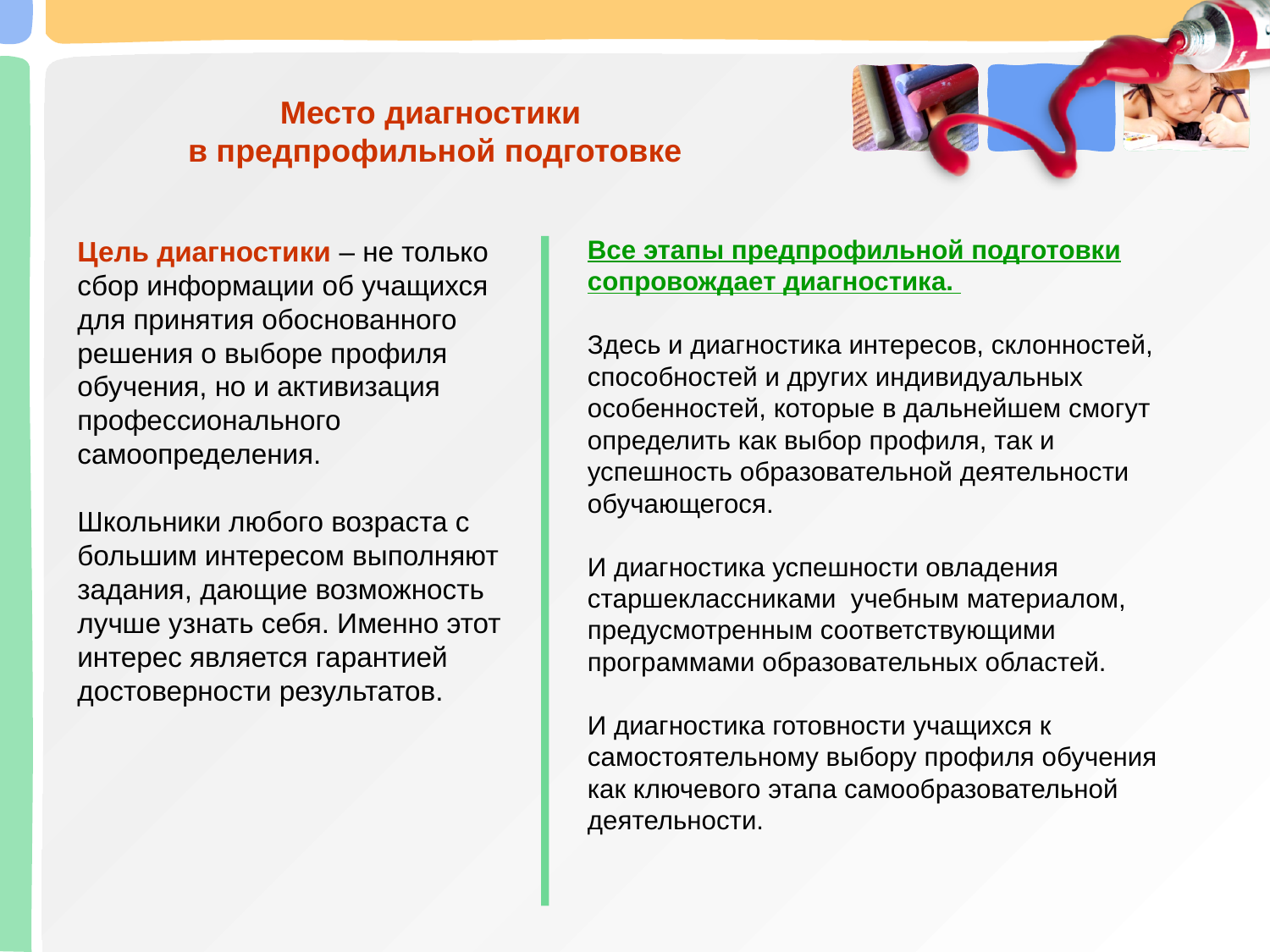

Место диагностики
в предпрофильной подготовке
Цель диагностики – не только сбор информации об учащихся для принятия обоснованного решения о выборе профиля обучения, но и активизация профессионального самоопределения.

Школьники любого возраста с большим интересом выполняют задания, дающие возможность лучше узнать себя. Именно этот интерес является гарантией достоверности результатов.
Все этапы предпрофильной подготовки сопровождает диагностика.

Здесь и диагностика интересов, склонностей, способностей и других индивидуальных особенностей, которые в дальнейшем смогут определить как выбор профиля, так и успешность образовательной деятельности обучающегося.

И диагностика успешности овладения старшеклассниками  учебным материалом, предусмотренным соответствующими программами образовательных областей.

И диагностика готовности учащихся к самостоятельному выбору профиля обучения как ключевого этапа самообразовательной деятельности.